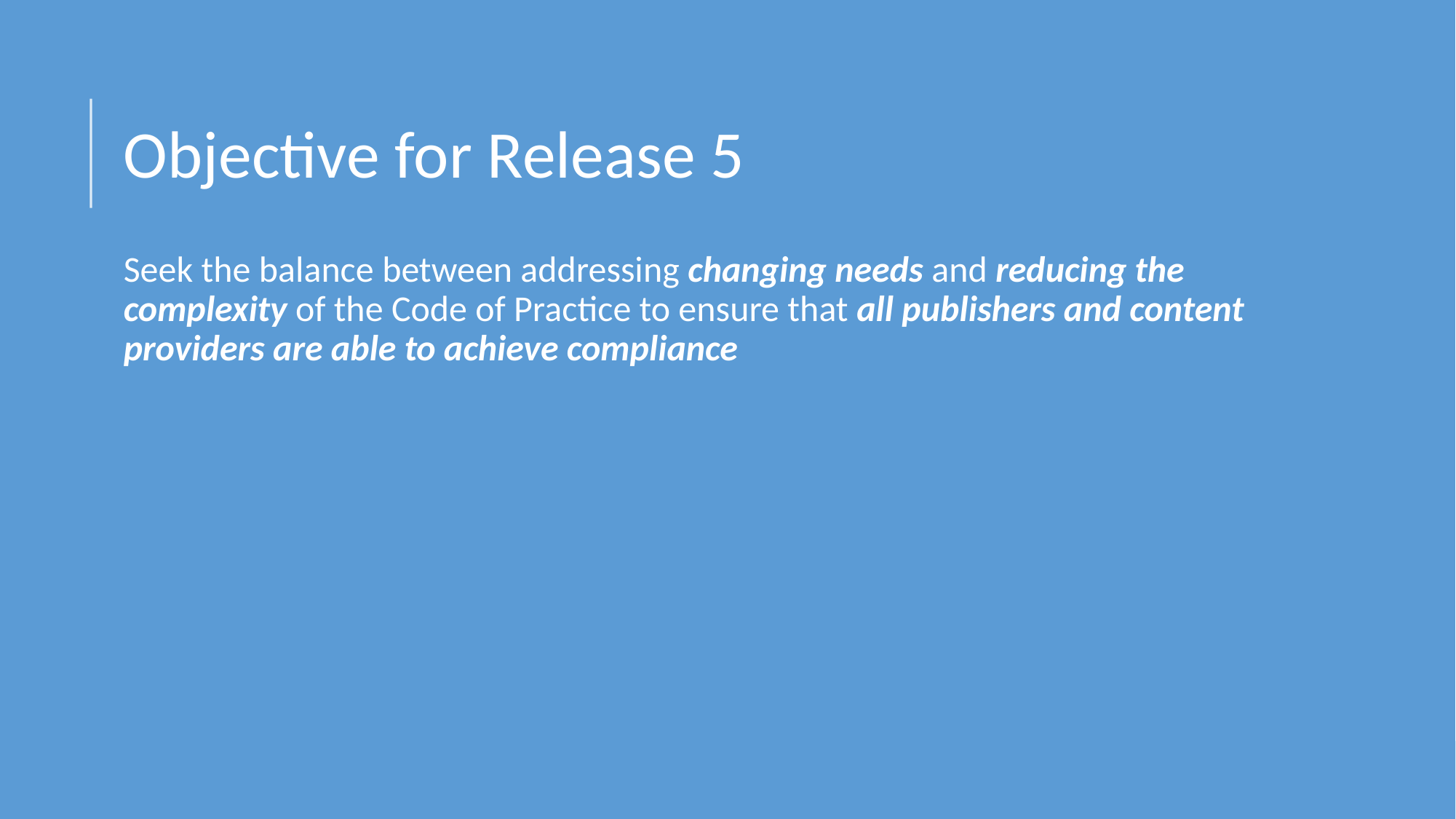

# Objective for Release 5
Seek the balance between addressing changing needs and reducing the complexity of the Code of Practice to ensure that all publishers and content providers are able to achieve compliance